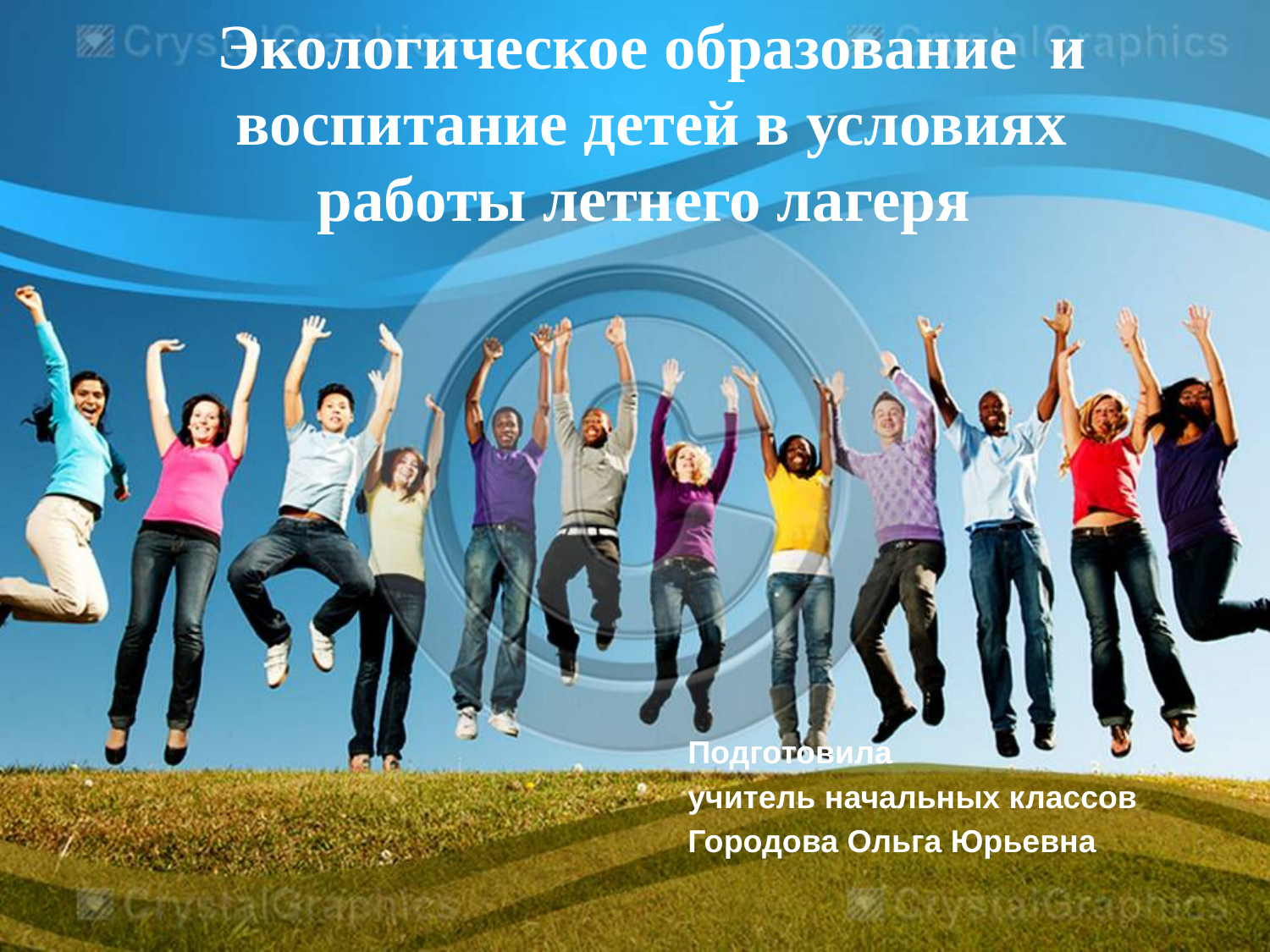

# Экологическое образование  и воспитание детей в условиях работы летнего лагеря
Подготовила
учитель начальных классов
Городова Ольга Юрьевна